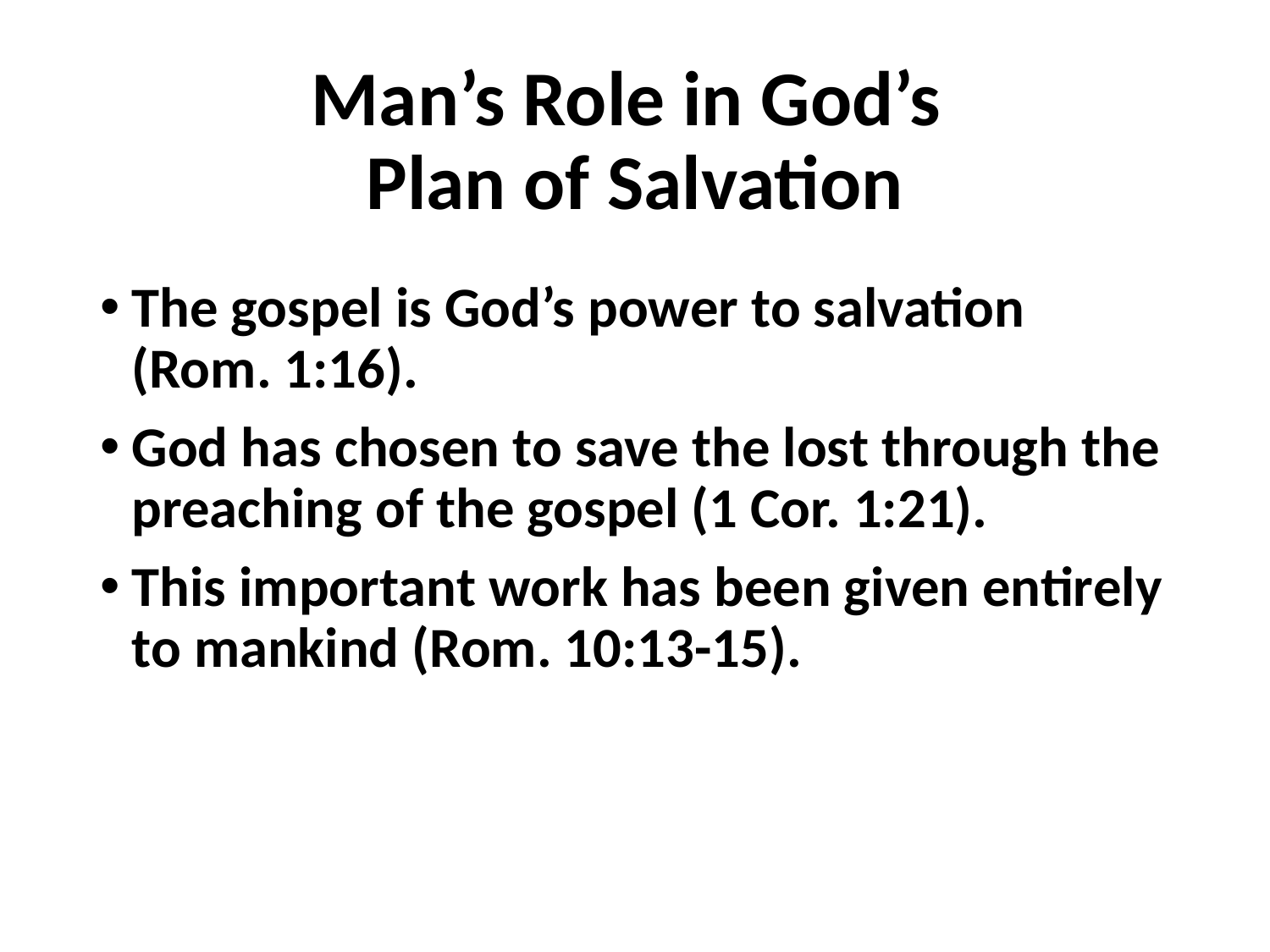

# Man’s Role in God’s Plan of Salvation
The gospel is God’s power to salvation (Rom. 1:16).
God has chosen to save the lost through the preaching of the gospel (1 Cor. 1:21).
This important work has been given entirely to mankind (Rom. 10:13-15).